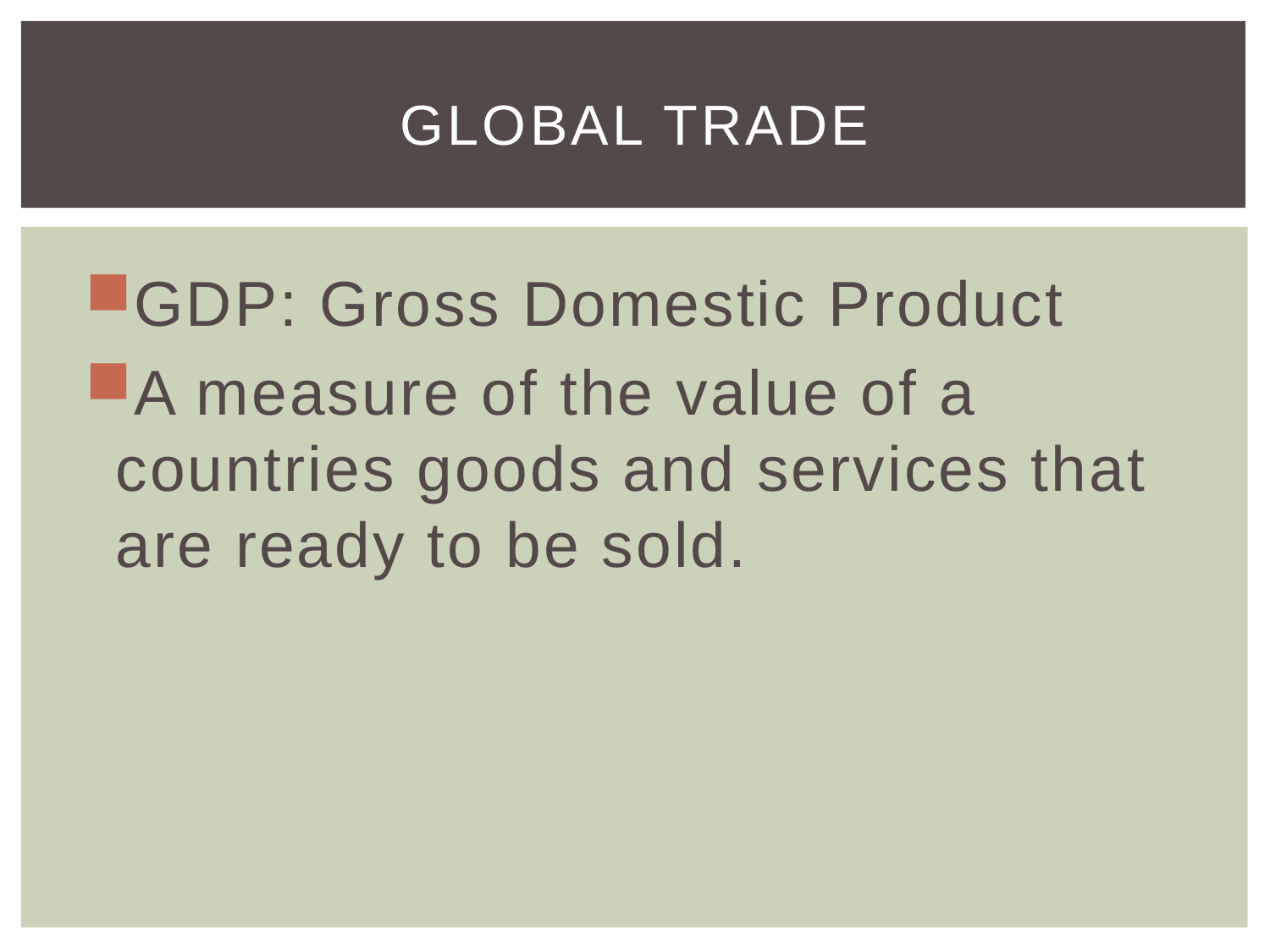

# Global Trade
GDP: Gross Domestic Product
A measure of the value of a countries goods and services that are ready to be sold.